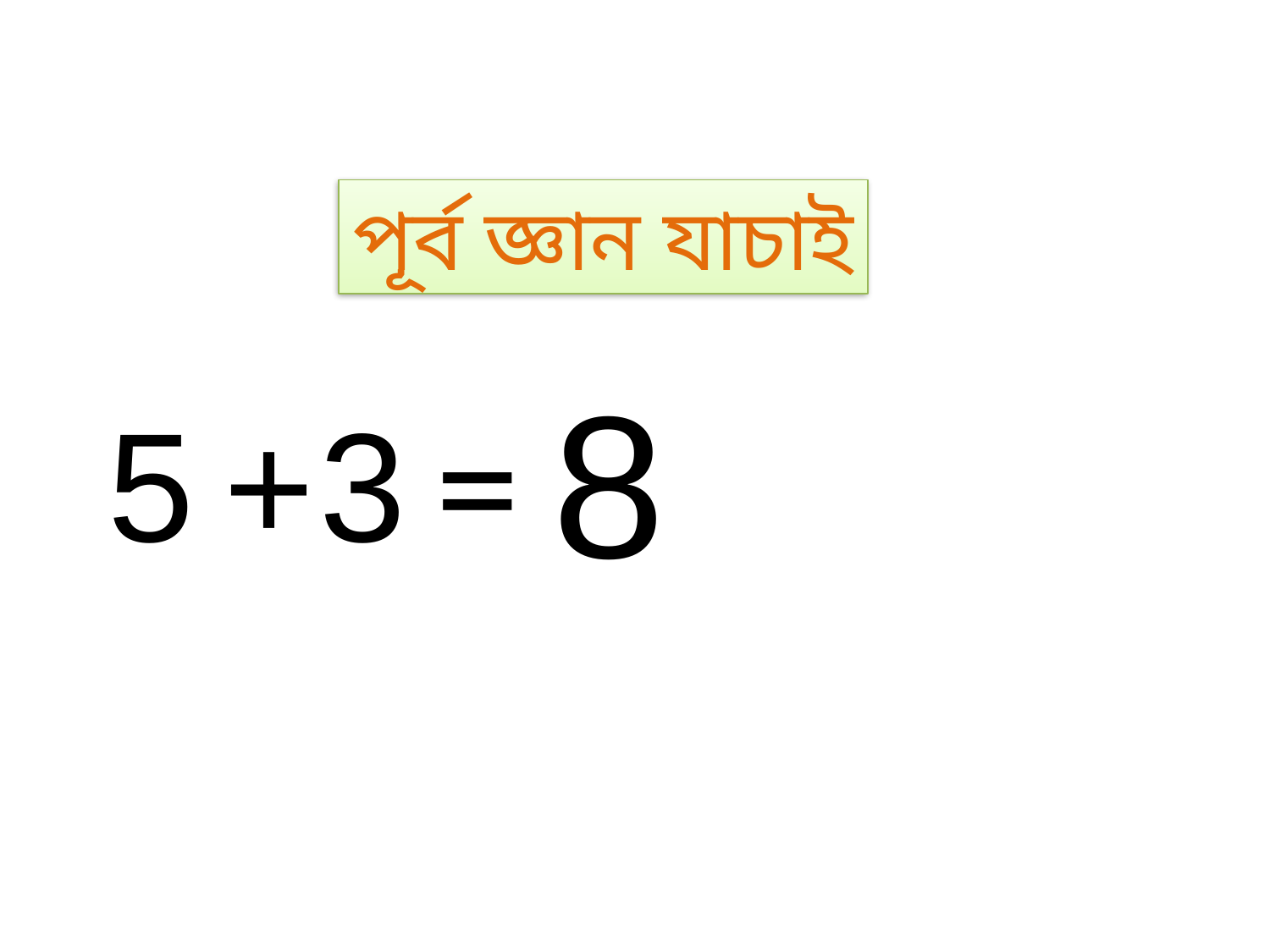

পূর্ব জ্ঞান যাচাই

8
=
3
5
+